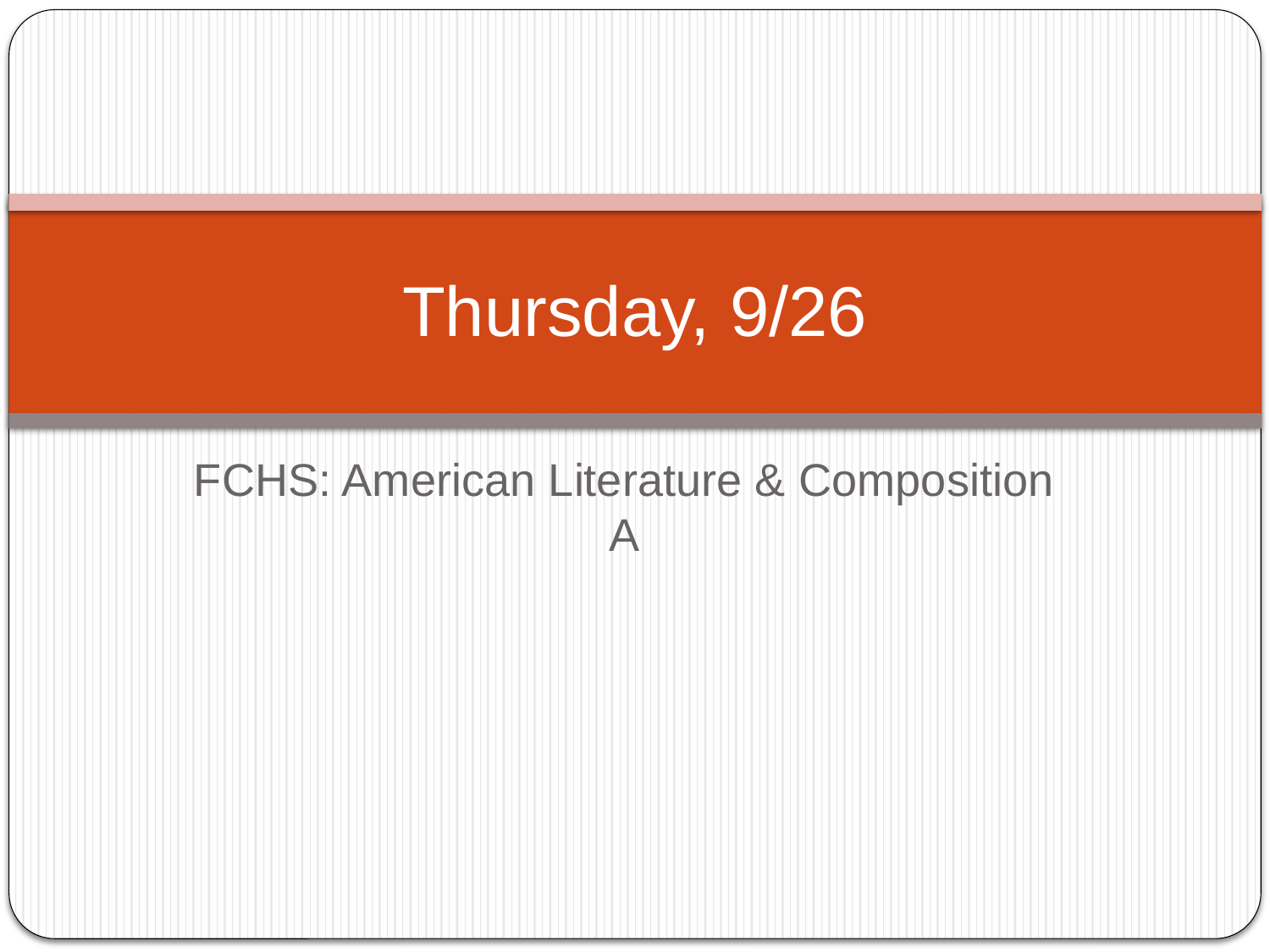

# Thursday, 9/26
FCHS: American Literature & Composition A